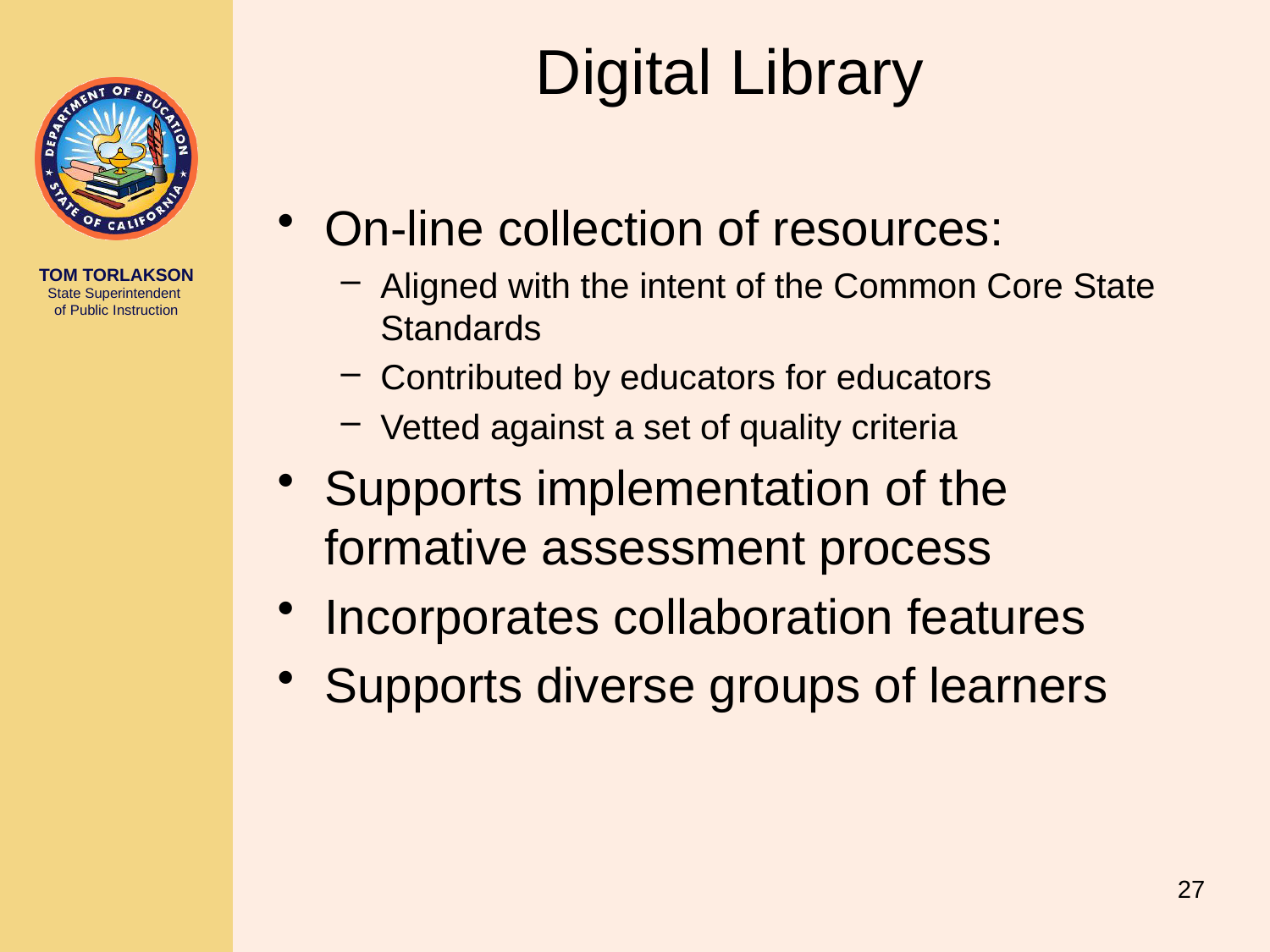

# Digital Library
On-line collection of resources:
Aligned with the intent of the Common Core State Standards
Contributed by educators for educators
Vetted against a set of quality criteria
Supports implementation of the formative assessment process
Incorporates collaboration features
Supports diverse groups of learners

27